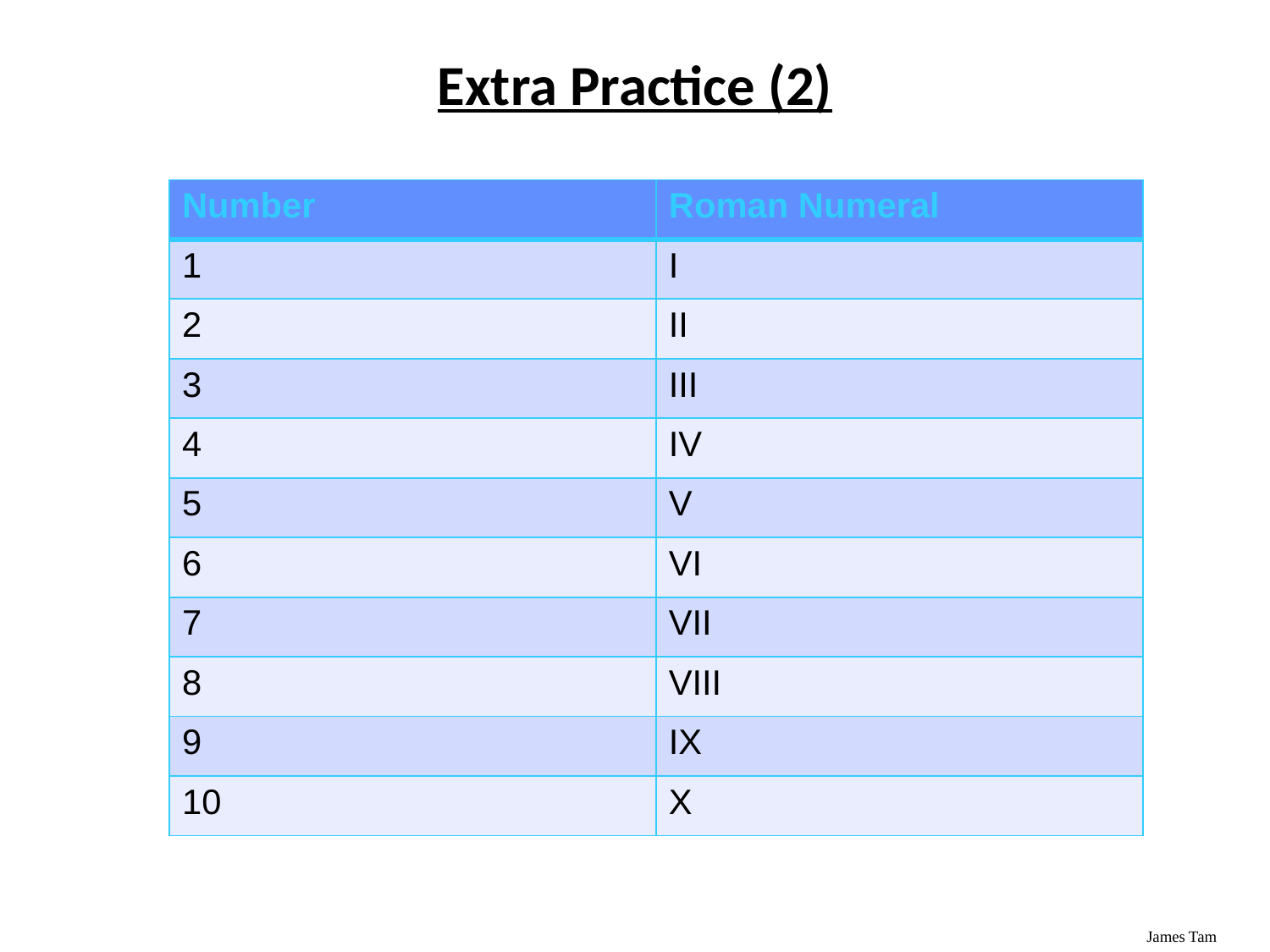

# Extra Practice (2)
| Number | Roman Numeral |
| --- | --- |
| 1 | I |
| 2 | II |
| 3 | III |
| 4 | IV |
| 5 | V |
| 6 | VI |
| 7 | VII |
| 8 | VIII |
| 9 | IX |
| 10 | X |